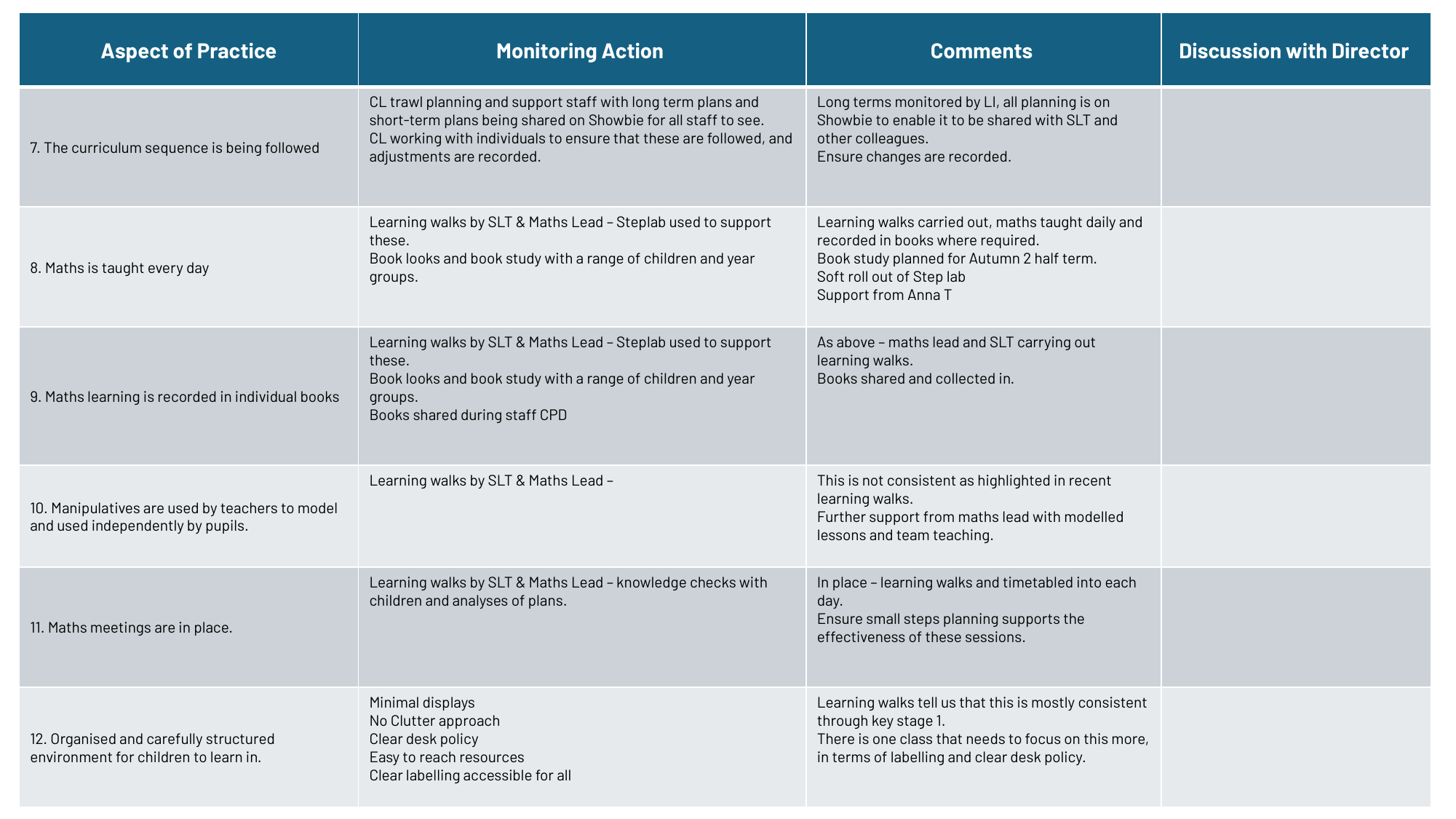

| Aspect of Practice | Monitoring Action | Comments | Discussion with Director |
| --- | --- | --- | --- |
| 7. The curriculum sequence is being followed | CL trawl planning and support staff with long term plans and short-term plans being shared on Showbie for all staff to see. CL working with individuals to ensure that these are followed, and adjustments are recorded. | Long terms monitored by LI, all planning is on Showbie to enable it to be shared with SLT and other colleagues. Ensure changes are recorded. |  |
| 8. Maths is taught every day | Learning walks by SLT & Maths Lead – Steplab used to support these. Book looks and book study with a range of children and year groups. | Learning walks carried out, maths taught daily and recorded in books where required. Book study planned for Autumn 2 half term. Soft roll out of Step lab Support from Anna T |  |
| 9. Maths learning is recorded in individual books | Learning walks by SLT & Maths Lead – Steplab used to support these. Book looks and book study with a range of children and year groups. Books shared during staff CPD | As above – maths lead and SLT carrying out learning walks. Books shared and collected in. |  |
| 10. Manipulatives are used by teachers to model and used independently by pupils. | Learning walks by SLT & Maths Lead – | This is not consistent as highlighted in recent learning walks. Further support from maths lead with modelled lessons and team teaching. |  |
| 11. Maths meetings are in place. | Learning walks by SLT & Maths Lead – knowledge checks with children and analyses of plans. | In place – learning walks and timetabled into each day. Ensure small steps planning supports the effectiveness of these sessions. |  |
| 12. Organised and carefully structured environment for children to learn in. | Minimal displays No Clutter approach Clear desk policy Easy to reach resources Clear labelling accessible for all | Learning walks tell us that this is mostly consistent through key stage 1. There is one class that needs to focus on this more, in terms of labelling and clear desk policy. |  |